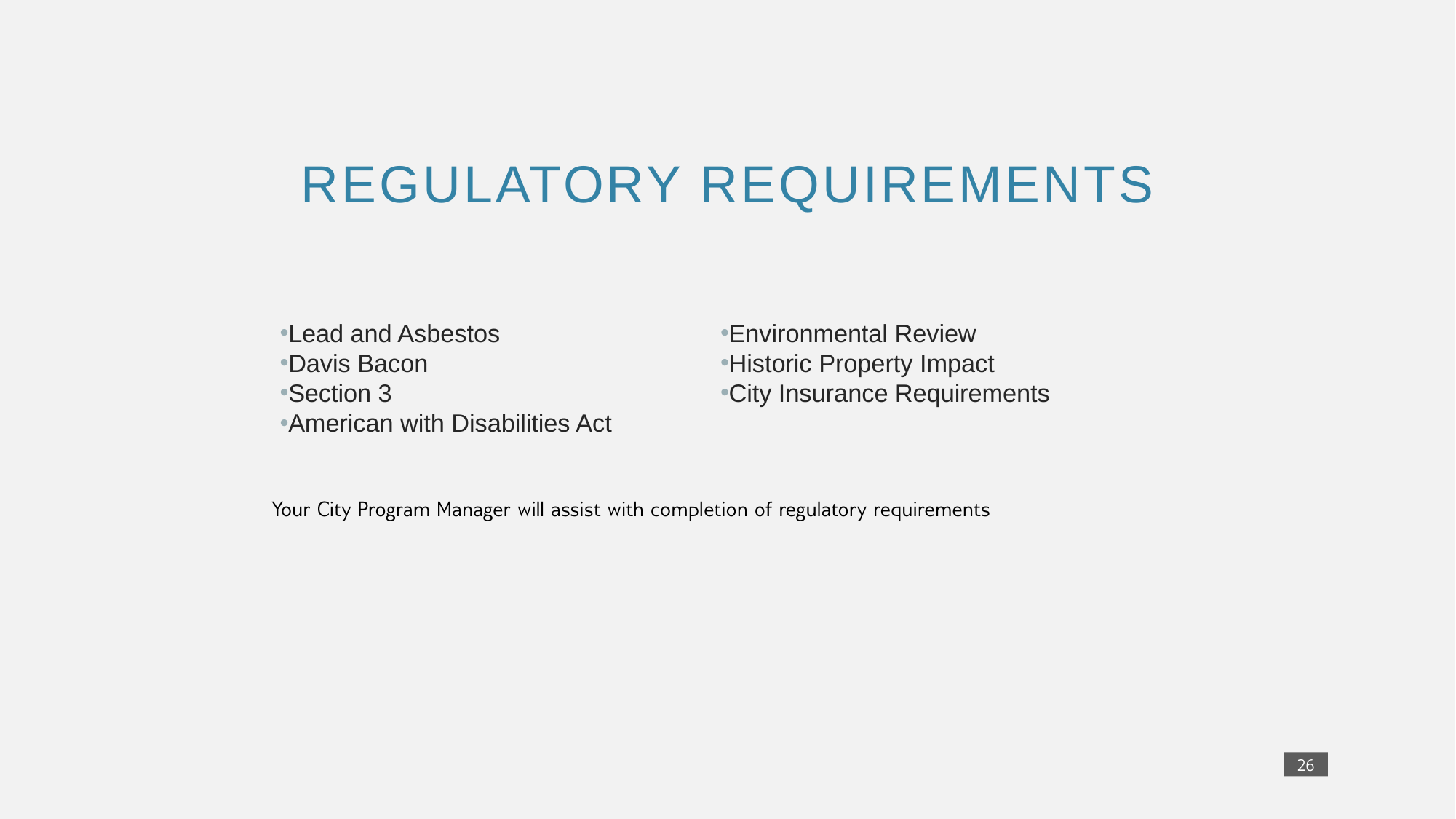

# Regulatory Requirements
Lead and Asbestos
Davis Bacon
Section 3
American with Disabilities Act
Environmental Review
Historic Property Impact
City Insurance Requirements
Your City Program Manager will assist with completion of regulatory requirements
26